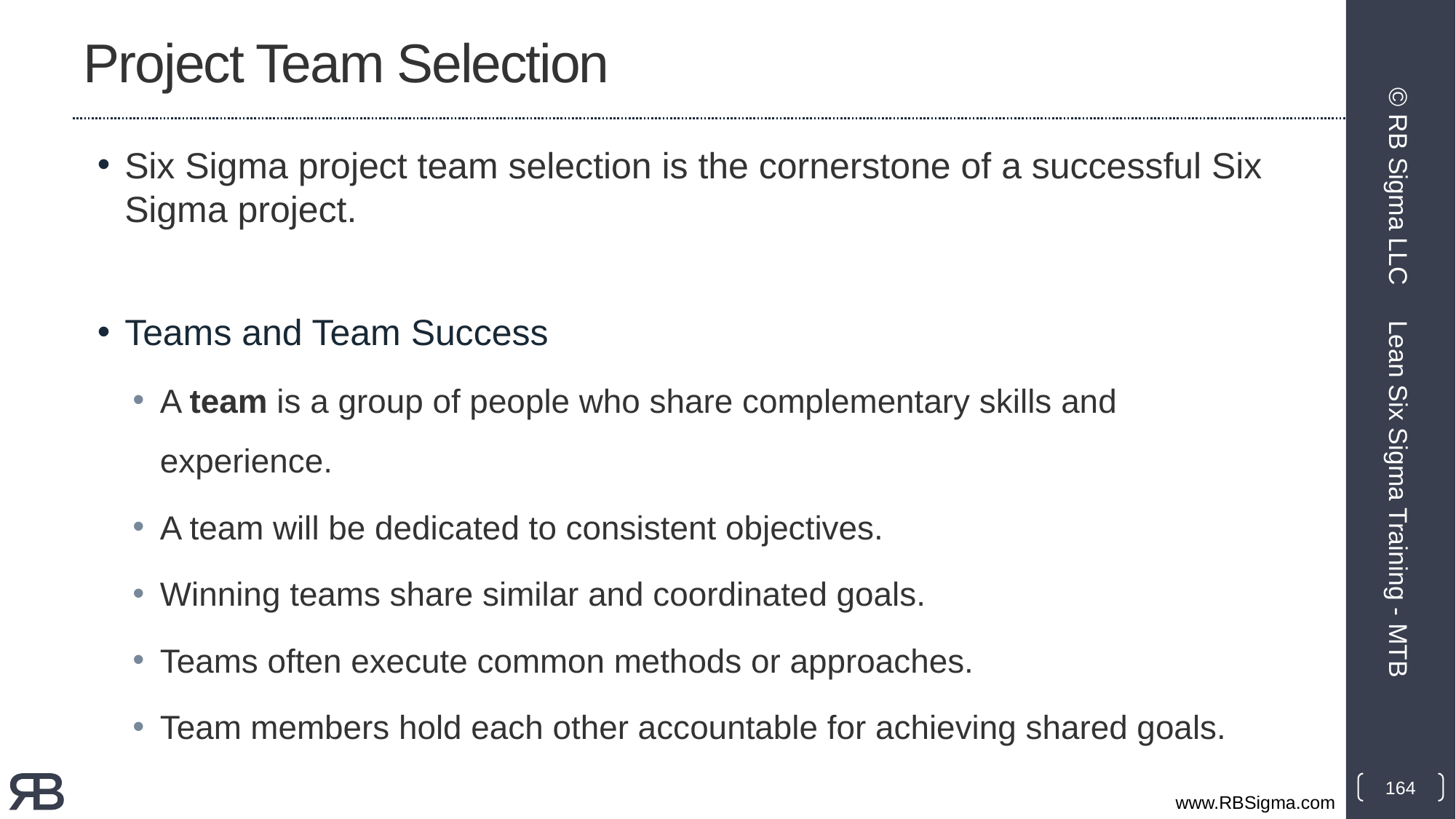

# Project Team Selection
Six Sigma project team selection is the cornerstone of a successful Six Sigma project.

Teams and Team Success
A team is a group of people who share complementary skills and experience.
A team will be dedicated to consistent objectives.
Winning teams share similar and coordinated goals.
Teams often execute common methods or approaches.
Team members hold each other accountable for achieving shared goals.
© RB Sigma LLC
Lean Six Sigma Training - MTB
164